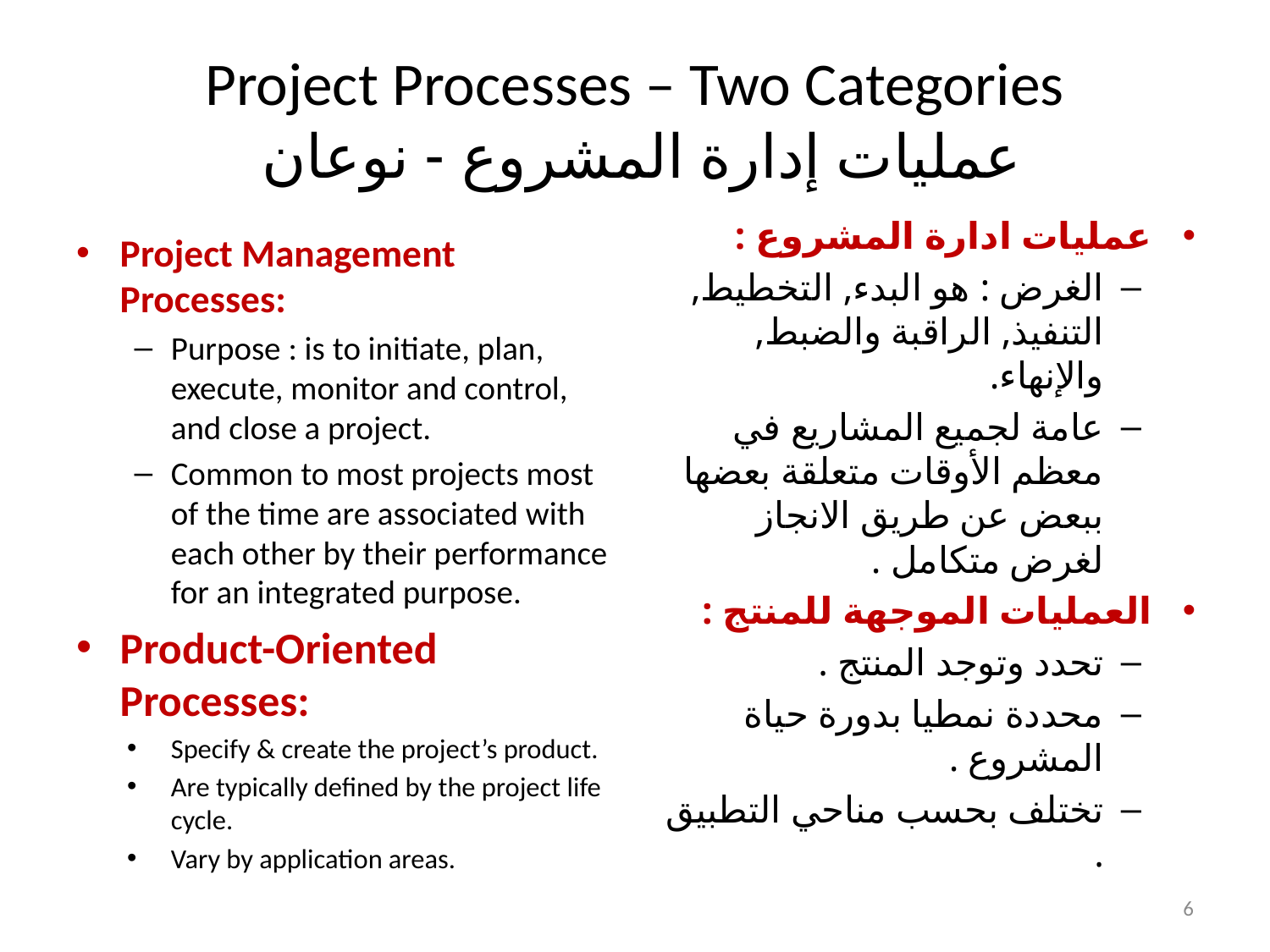

# Project Processes – Two Categories عمليات إدارة المشروع - نوعان
عمليات ادارة المشروع :
الغرض : هو البدء, التخطيط, التنفيذ, الراقبة والضبط, والإنهاء.
عامة لجميع المشاريع في معظم الأوقات متعلقة بعضها ببعض عن طريق الانجاز لغرض متكامل .
العمليات الموجهة للمنتج :
تحدد وتوجد المنتج .
محددة نمطيا بدورة حياة المشروع .
تختلف بحسب مناحي التطبيق .
Project Management Processes:
Purpose : is to initiate, plan, execute, monitor and control, and close a project.
Common to most projects most of the time are associated with each other by their performance for an integrated purpose.
Product-Oriented Processes:
Specify & create the project’s product.
Are typically defined by the project life cycle.
Vary by application areas.
6